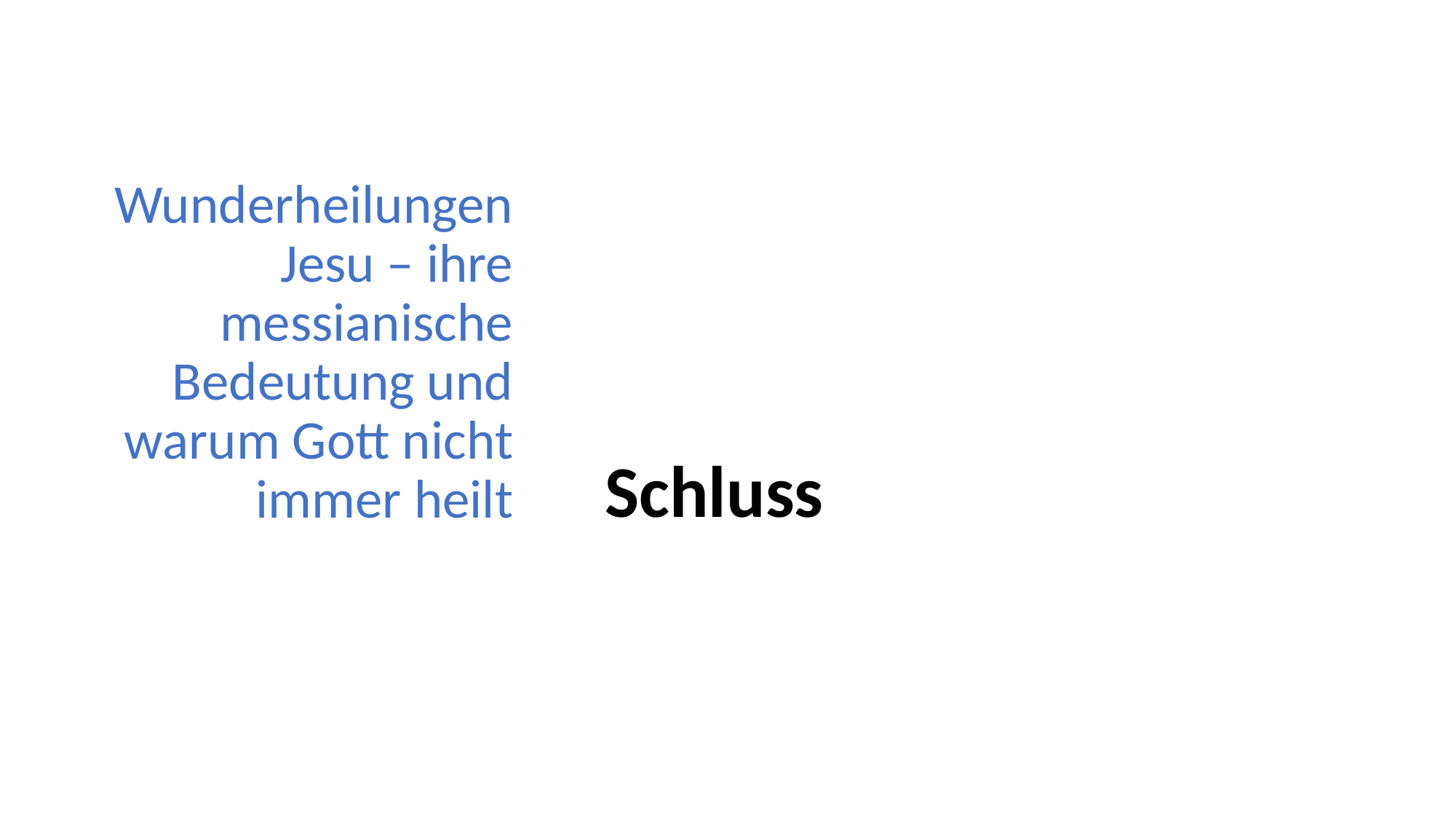

# Wunderheilungen Jesu – ihre messianische Bedeutung und warum Gott nicht immer heilt

Schluss